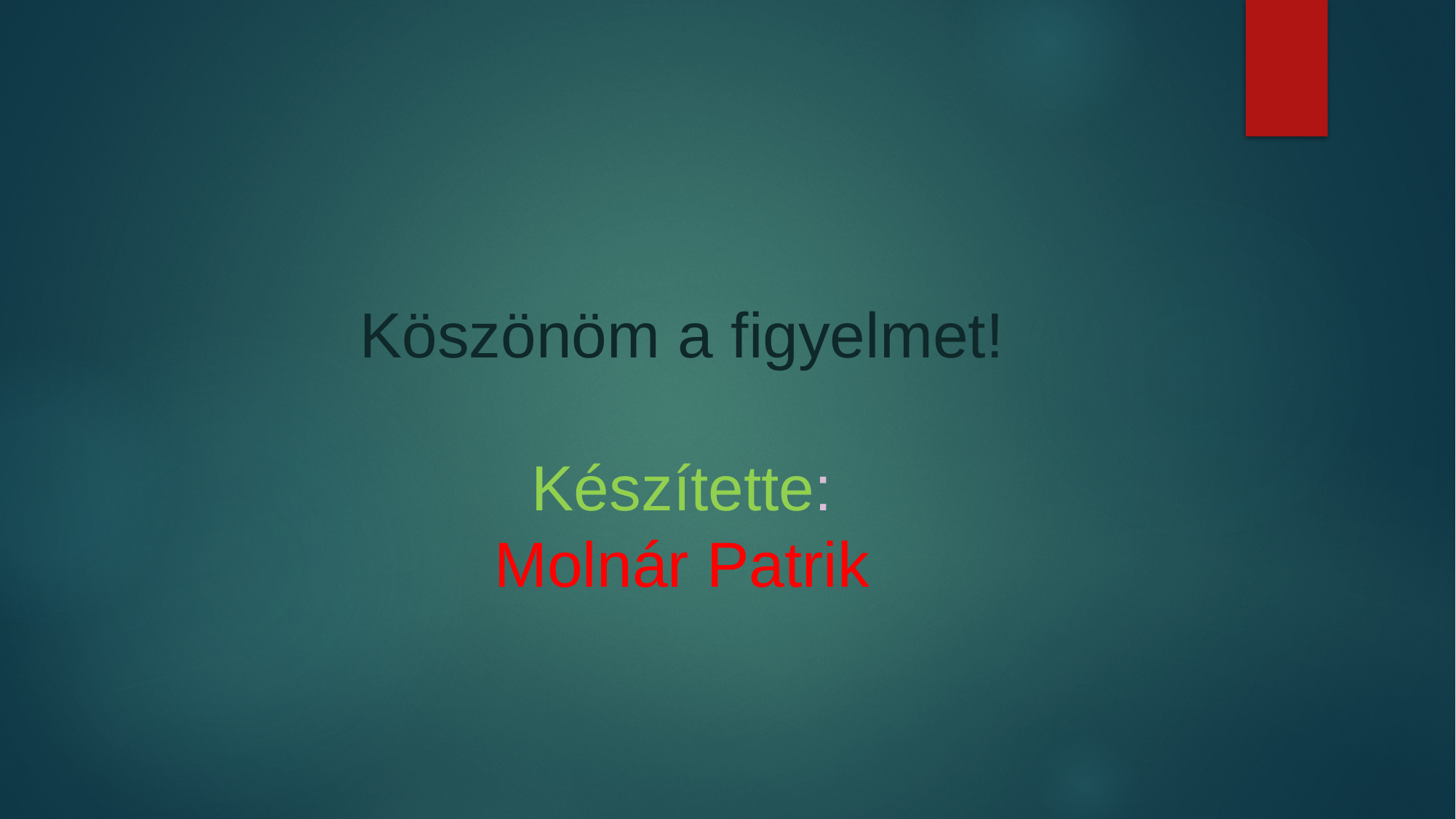

# Köszönöm a figyelmet! Készítette: Molnár Patrik